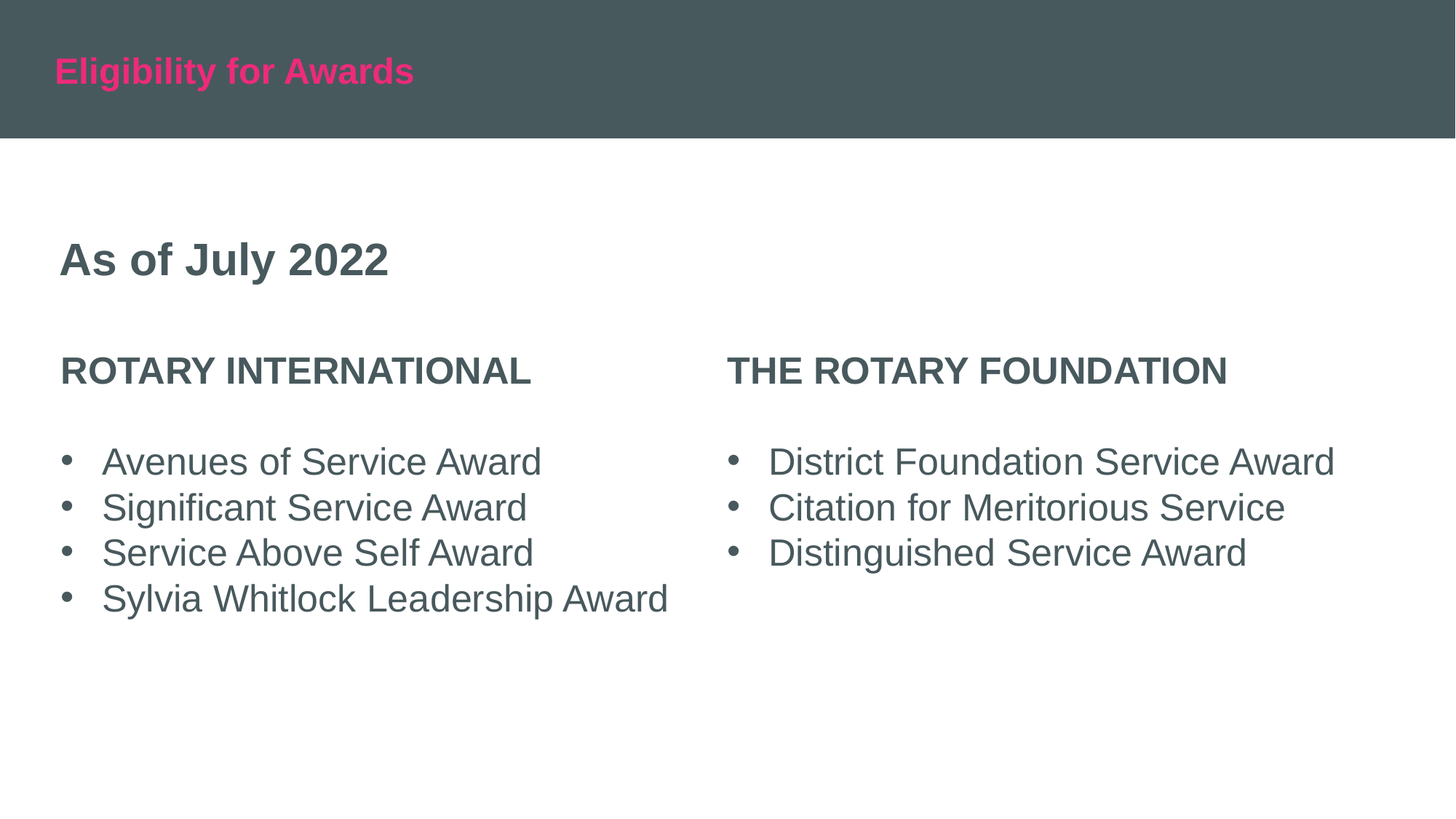

Eligibility for Awards
# As of July 2022
ROTARY INTERNATIONAL
Avenues of Service Award
Significant Service Award
Service Above Self Award
Sylvia Whitlock Leadership Award

THE ROTARY FOUNDATION
District Foundation Service Award
Citation for Meritorious Service
Distinguished Service Award